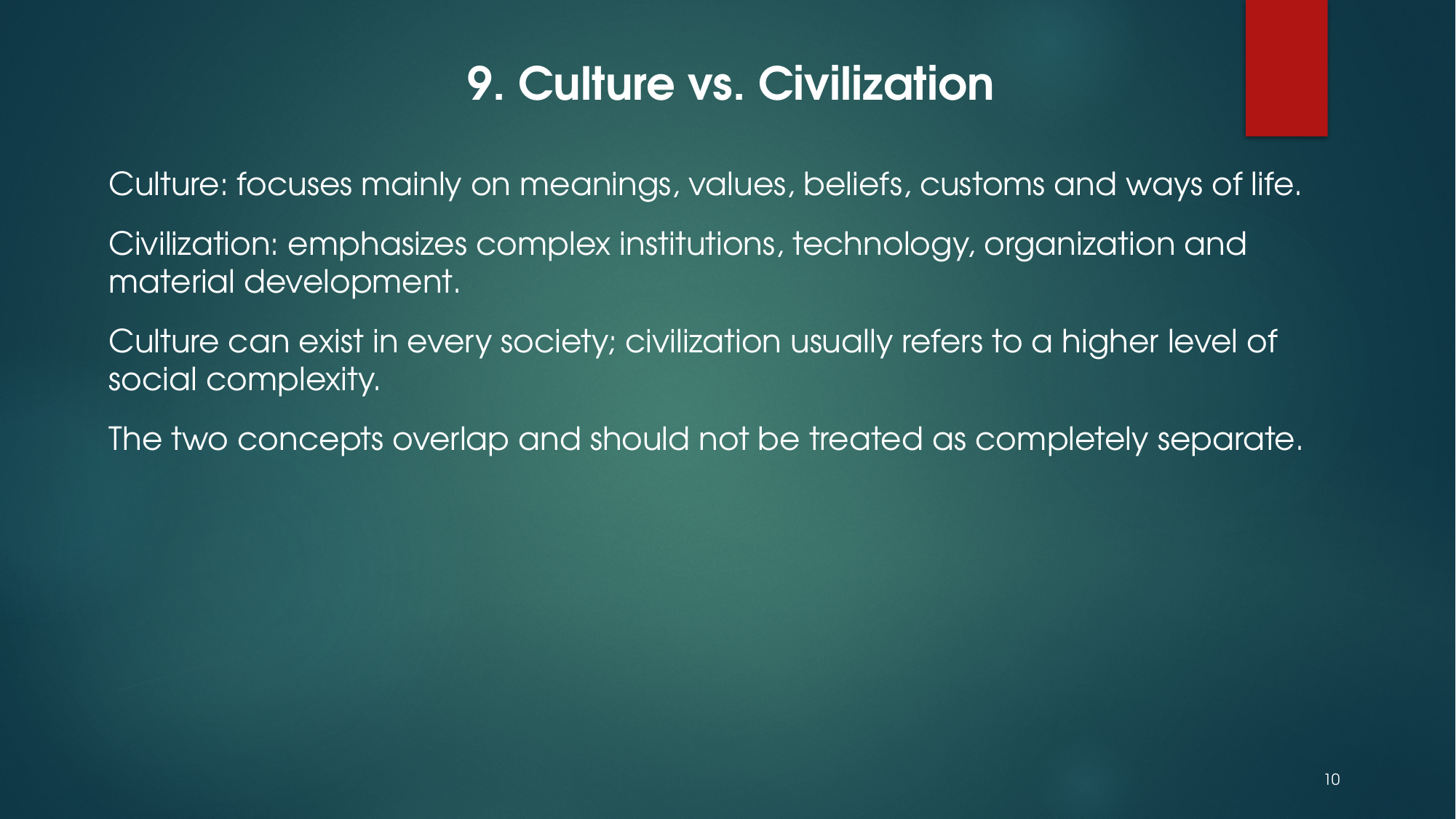

9. Culture vs. Civilization
Culture: focuses mainly on meanings, values, beliefs, customs and ways of life.
Civilization: emphasizes complex institutions, technology, organization and material development.
Culture can exist in every society; civilization usually refers to a higher level of social complexity.
The two concepts overlap and should not be treated as completely separate.
10